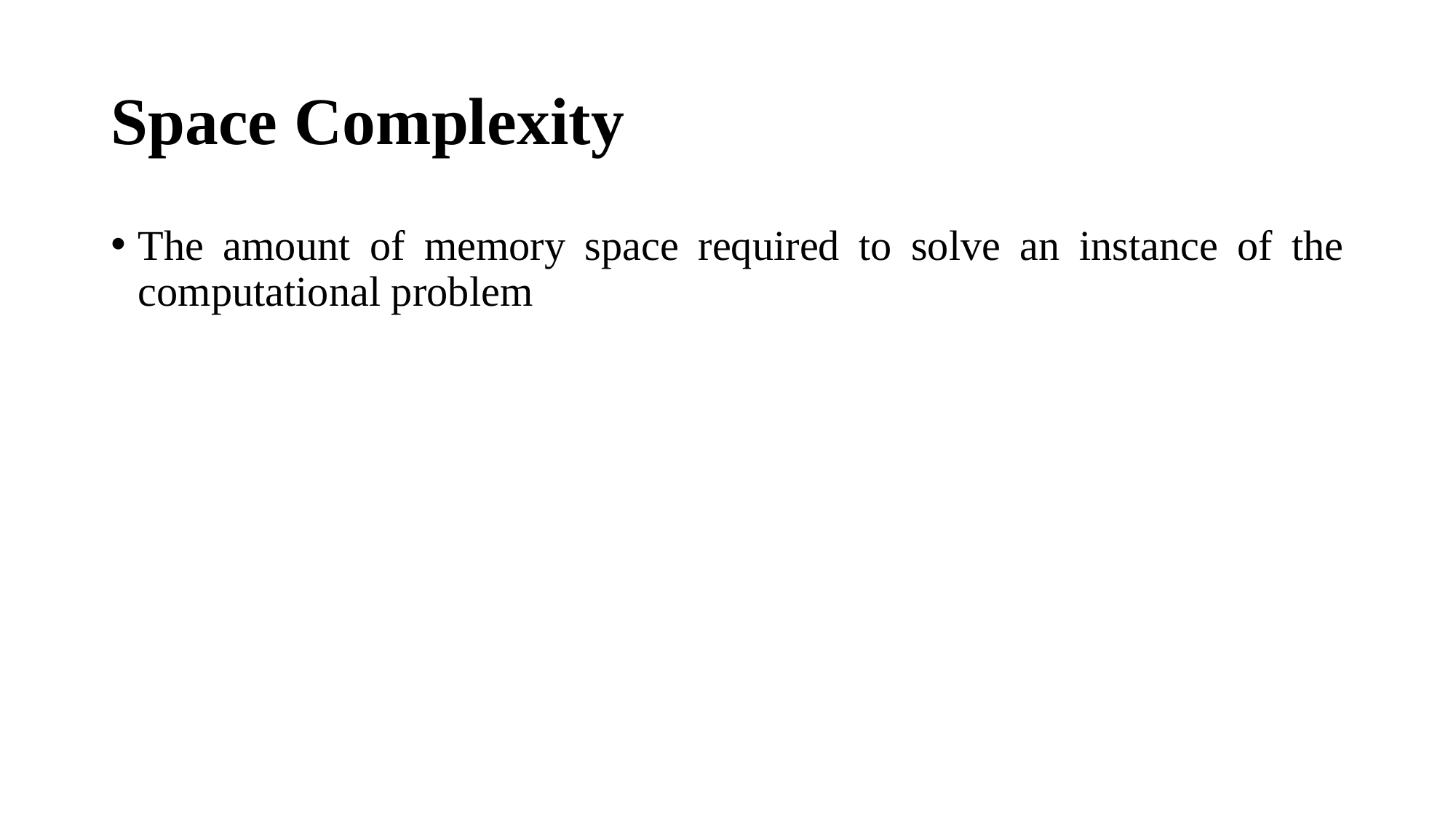

# Space Complexity
The amount of memory space required to solve an instance of the computational problem